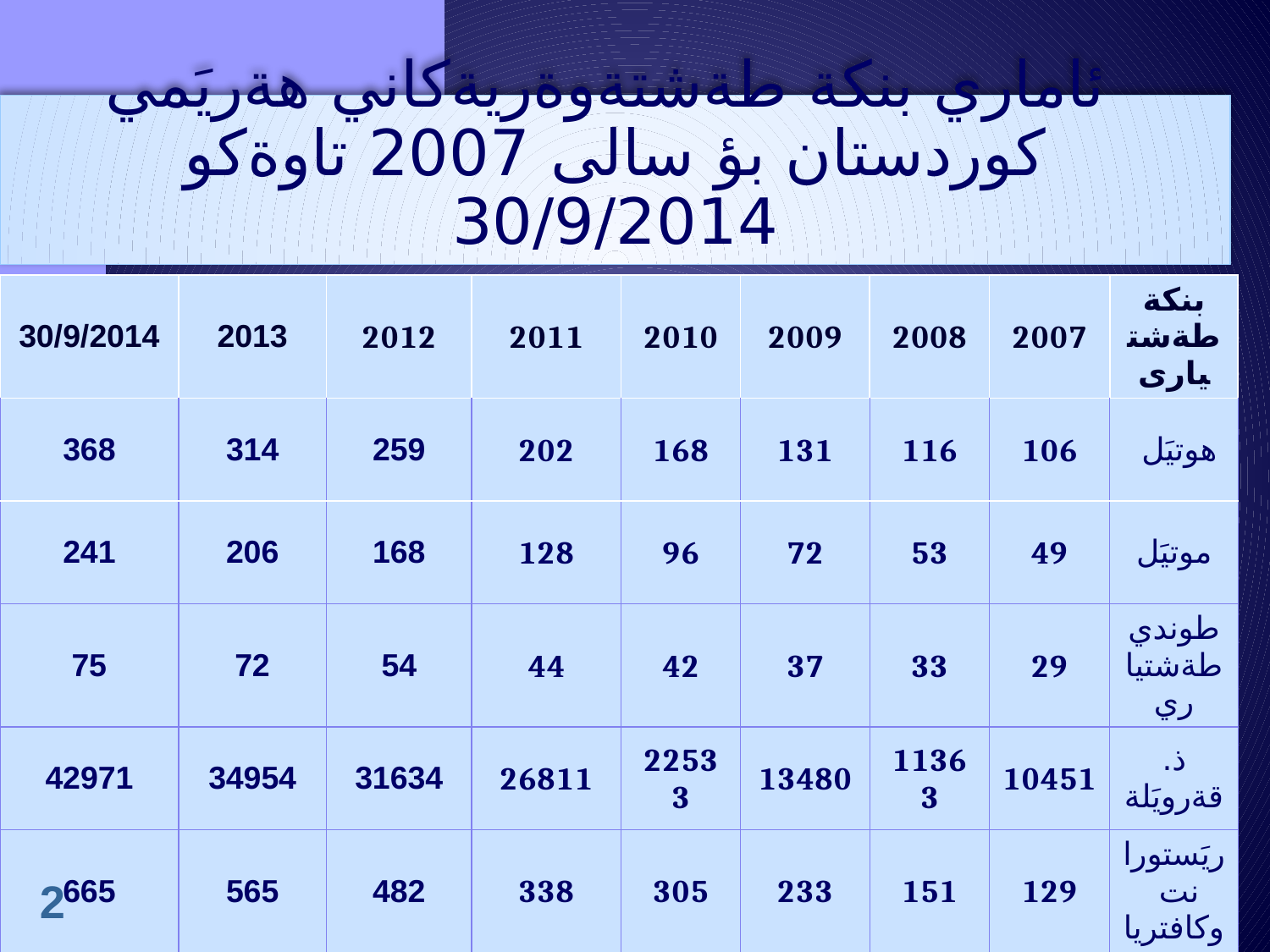

# ئاماري بنكة طةشتةوةريةكاني هةريَمي كوردستان بؤ سالى 2007 تاوةكو 30/9/2014
| 30/9/2014 | 2013 | 2012 | 2011 | 2010 | 2009 | 2008 | 2007 | بنكة طةشتيارى |
| --- | --- | --- | --- | --- | --- | --- | --- | --- |
| 368 | 314 | 259 | 202 | 168 | 131 | 116 | 106 | هوتيَل |
| 241 | 206 | 168 | 128 | 96 | 72 | 53 | 49 | موتيَل |
| 75 | 72 | 54 | 44 | 42 | 37 | 33 | 29 | طوندي طةشتياري |
| 42971 | 34954 | 31634 | 26811 | 22533 | 13480 | 11363 | 10451 | ذ. قةرويَلة |
| 665 | 565 | 482 | 338 | 305 | 233 | 151 | 129 | ريَستورانت وكافتريا |
2